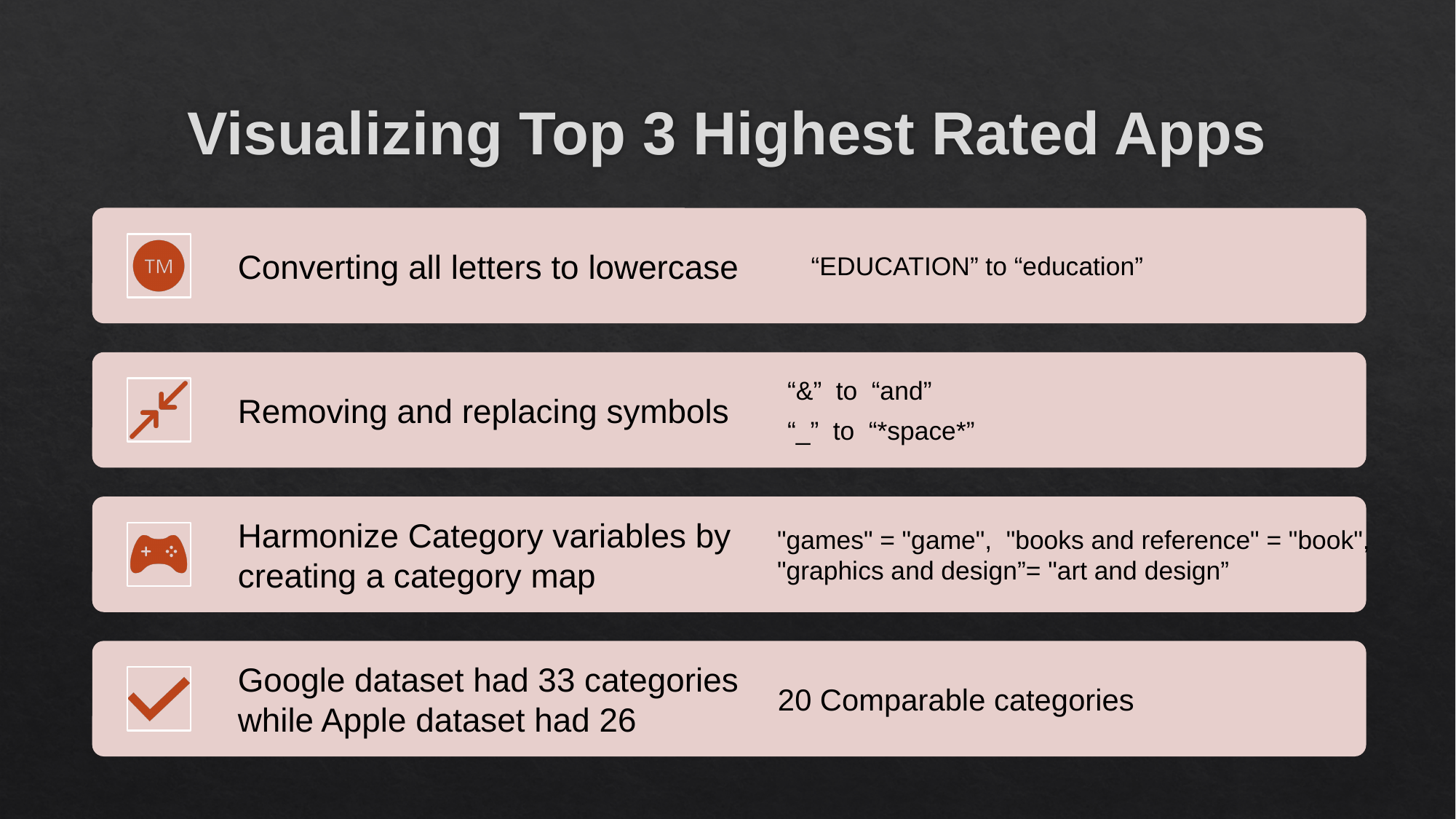

# Visualizing Top 3 Highest Rated Apps
Converting all letters to lowercase
“EDUCATION” to “education”
Removing and replacing symbols
“&”  to  “and”
“_”  to  “*space*”
Harmonize Category variables by creating a category map
"games" = "game",  "books and reference" = "book",  "graphics and design”= "art and design”
Google dataset had 33 categories while Apple dataset had 26
20 Comparable categories